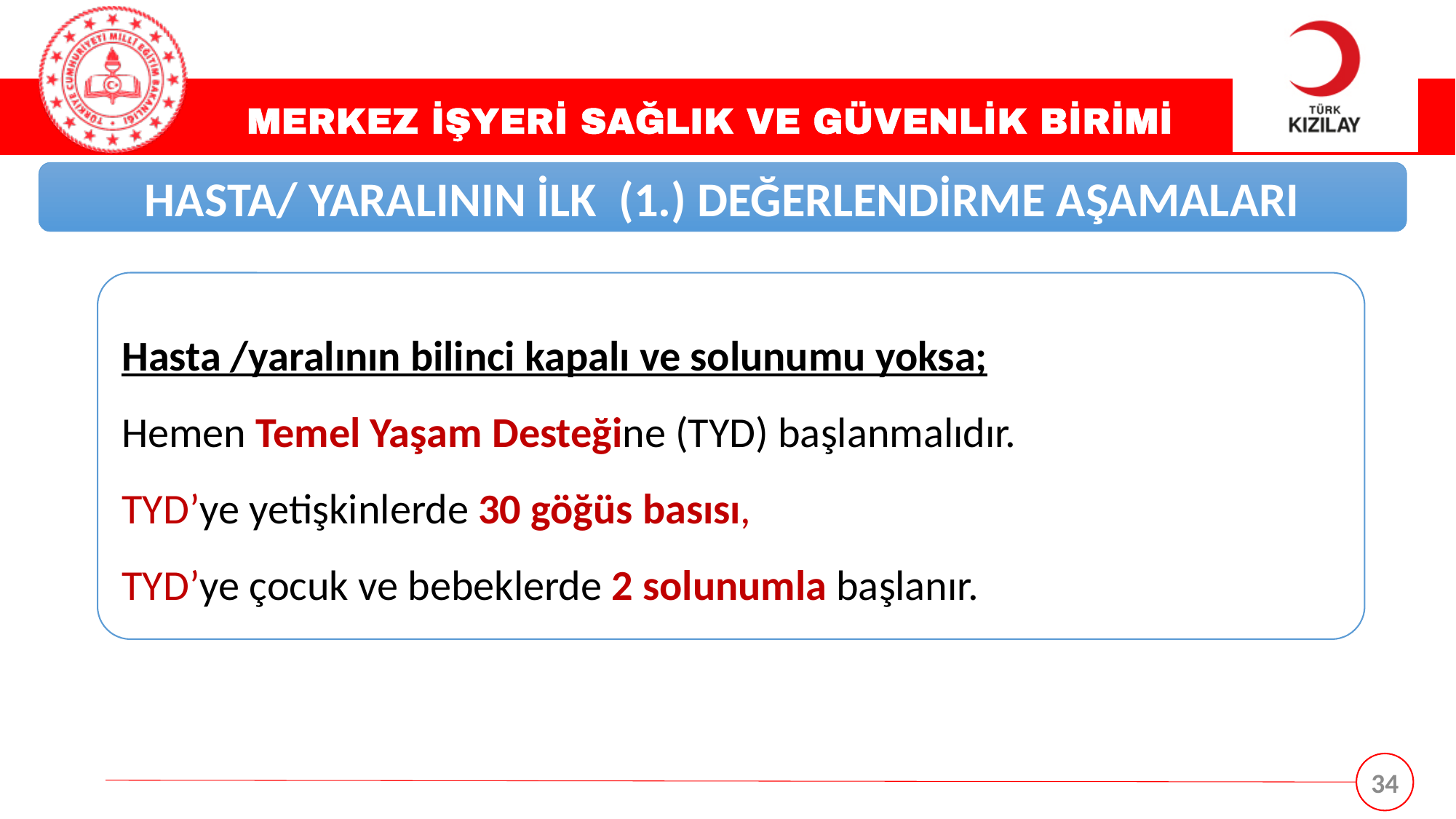

HASTA/ YARALININ İLK  (1.) DEĞERLENDİRME AŞAMALARI
Hasta /yaralının bilinci kapalı ve solunumu yoksa;
Hemen Temel Yaşam Desteğine (TYD) başlanmalıdır.
TYD’ye yetişkinlerde 30 göğüs basısı,
TYD’ye çocuk ve bebeklerde 2 solunumla başlanır.

34